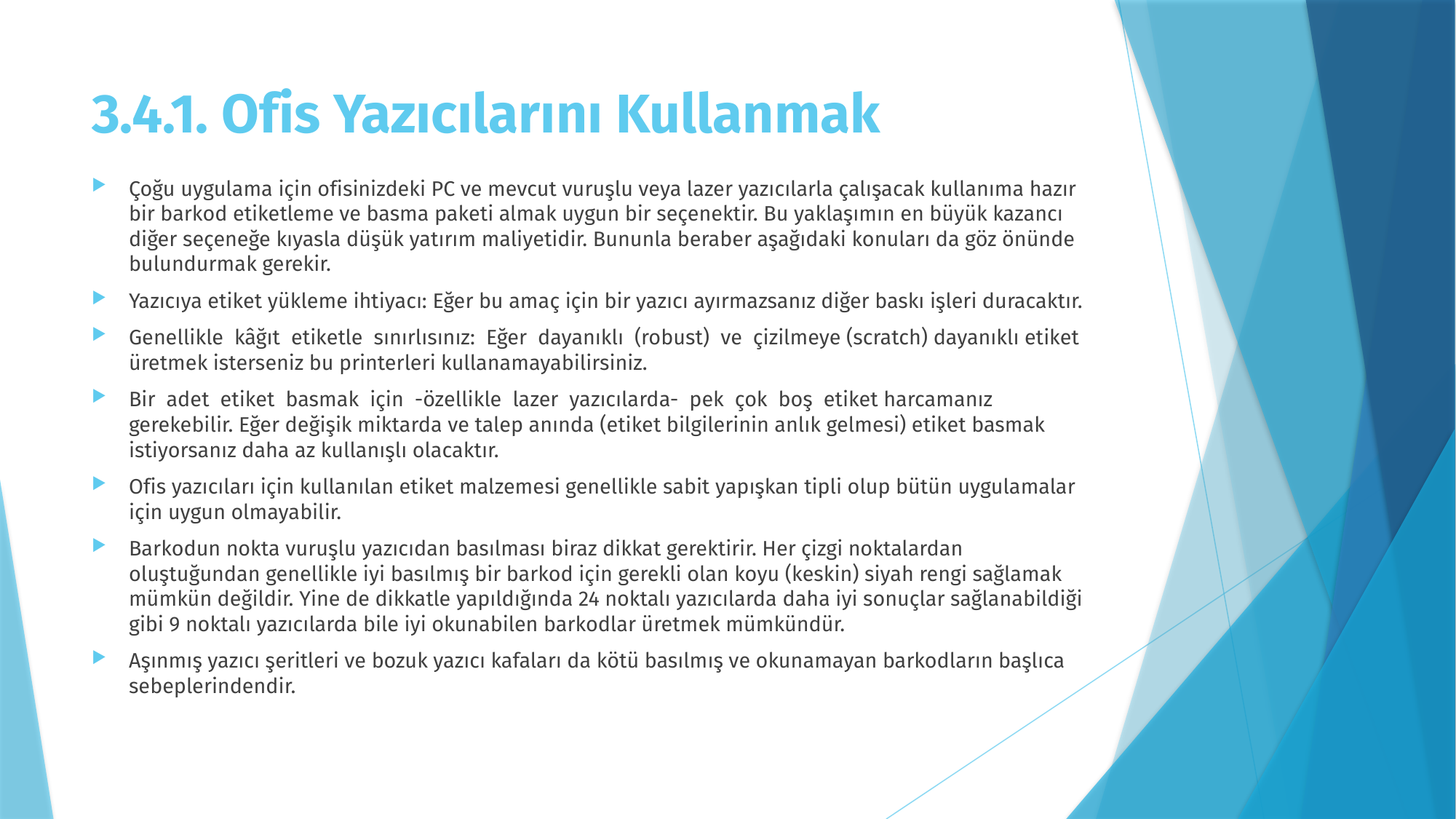

# 3.4.1. Ofis Yazıcılarını Kullanmak
Çoğu uygulama için ofisinizdeki PC ve mevcut vuruşlu veya lazer yazıcılarla çalışacak kullanıma hazır bir barkod etiketleme ve basma paketi almak uygun bir seçenektir. Bu yaklaşımın en büyük kazancı diğer seçeneğe kıyasla düşük yatırım maliyetidir. Bununla beraber aşağıdaki konuları da göz önünde bulundurmak gerekir.
Yazıcıya etiket yükleme ihtiyacı: Eğer bu amaç için bir yazıcı ayırmazsanız diğer baskı işleri duracaktır.
Genellikle  kâğıt  etiketle  sınırlısınız:  Eğer  dayanıklı  (robust)  ve  çizilmeye (scratch) dayanıklı etiket üretmek isterseniz bu printerleri kullanamayabilirsiniz.
Bir  adet  etiket  basmak  için  -özellikle  lazer  yazıcılarda-  pek  çok  boş  etiket harcamanız gerekebilir. Eğer değişik miktarda ve talep anında (etiket bilgilerinin anlık gelmesi) etiket basmak istiyorsanız daha az kullanışlı olacaktır.
Ofis yazıcıları için kullanılan etiket malzemesi genellikle sabit yapışkan tipli olup bütün uygulamalar için uygun olmayabilir.
Barkodun nokta vuruşlu yazıcıdan basılması biraz dikkat gerektirir. Her çizgi noktalardan oluştuğundan genellikle iyi basılmış bir barkod için gerekli olan koyu (keskin) siyah rengi sağlamak mümkün değildir. Yine de dikkatle yapıldığında 24 noktalı yazıcılarda daha iyi sonuçlar sağlanabildiği gibi 9 noktalı yazıcılarda bile iyi okunabilen barkodlar üretmek mümkündür.
Aşınmış yazıcı şeritleri ve bozuk yazıcı kafaları da kötü basılmış ve okunamayan barkodların başlıca sebeplerindendir.